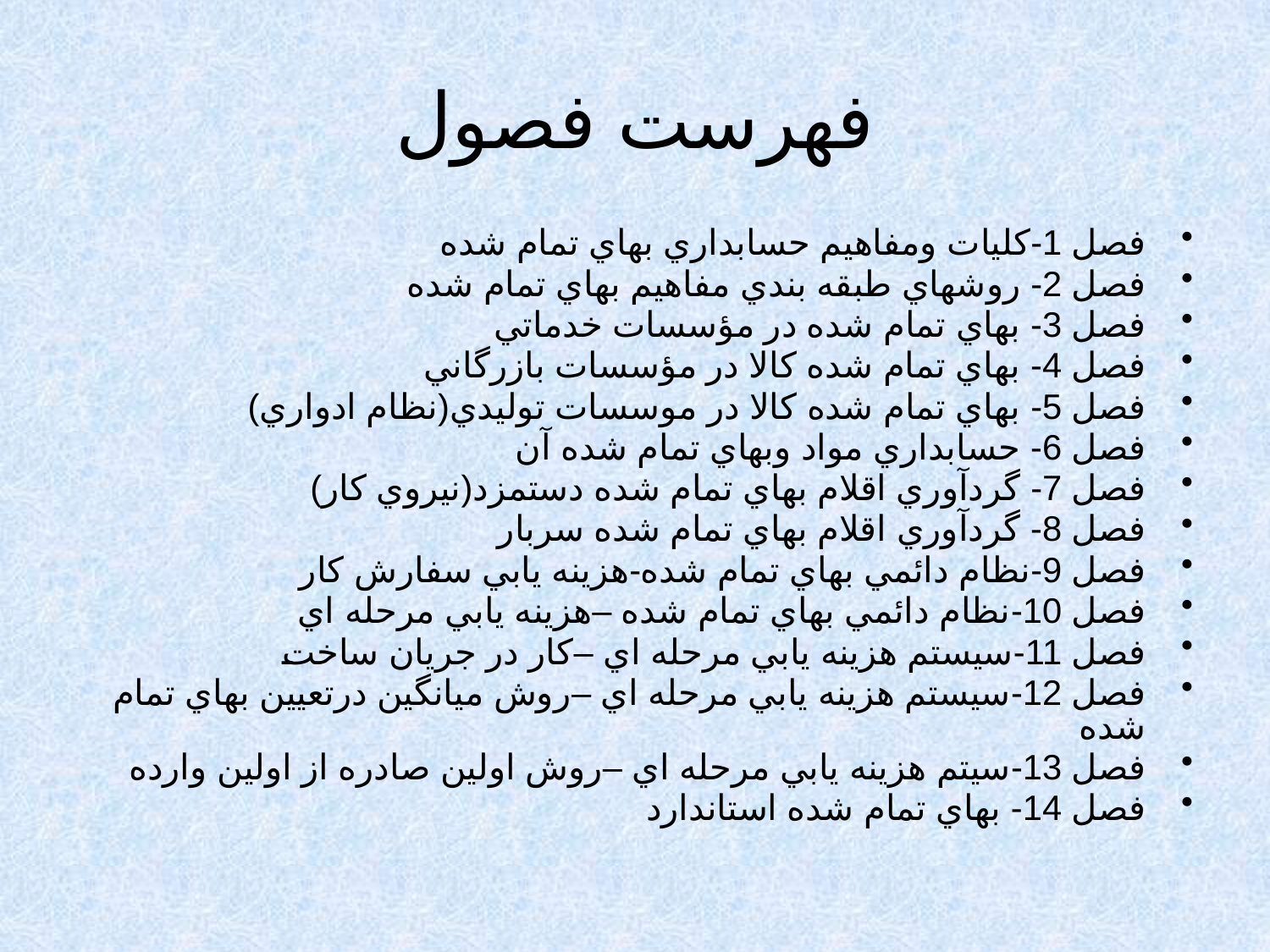

# فهرست فصول
فصل 1-كليات ومفاهيم حسابداري بهاي تمام شده
فصل 2- روشهاي طبقه بندي مفاهيم بهاي تمام شده
فصل 3- بهاي تمام شده در مؤسسات خدماتي
فصل 4- بهاي تمام شده كالا در مؤسسات بازرگاني
فصل 5- بهاي تمام شده كالا در موسسات توليدي(نظام ادواري)
فصل 6- حسابداري مواد وبهاي تمام شده آن
فصل 7- گردآوري اقلام بهاي تمام شده دستمزد(نيروي كار)
فصل 8- گردآوري اقلام بهاي تمام شده سربار
فصل 9-نظام دائمي بهاي تمام شده-هزينه يابي سفارش كار
فصل 10-نظام دائمي بهاي تمام شده –هزينه يابي مرحله اي
فصل 11-سيستم هزينه يابي مرحله اي –كار در جريان ساخت
فصل 12-سيستم هزينه يابي مرحله اي –روش ميانگين درتعيين بهاي تمام شده
فصل 13-سيتم هزينه يابي مرحله اي –روش اولين صادره از اولين وارده
فصل 14- بهاي تمام شده استاندارد